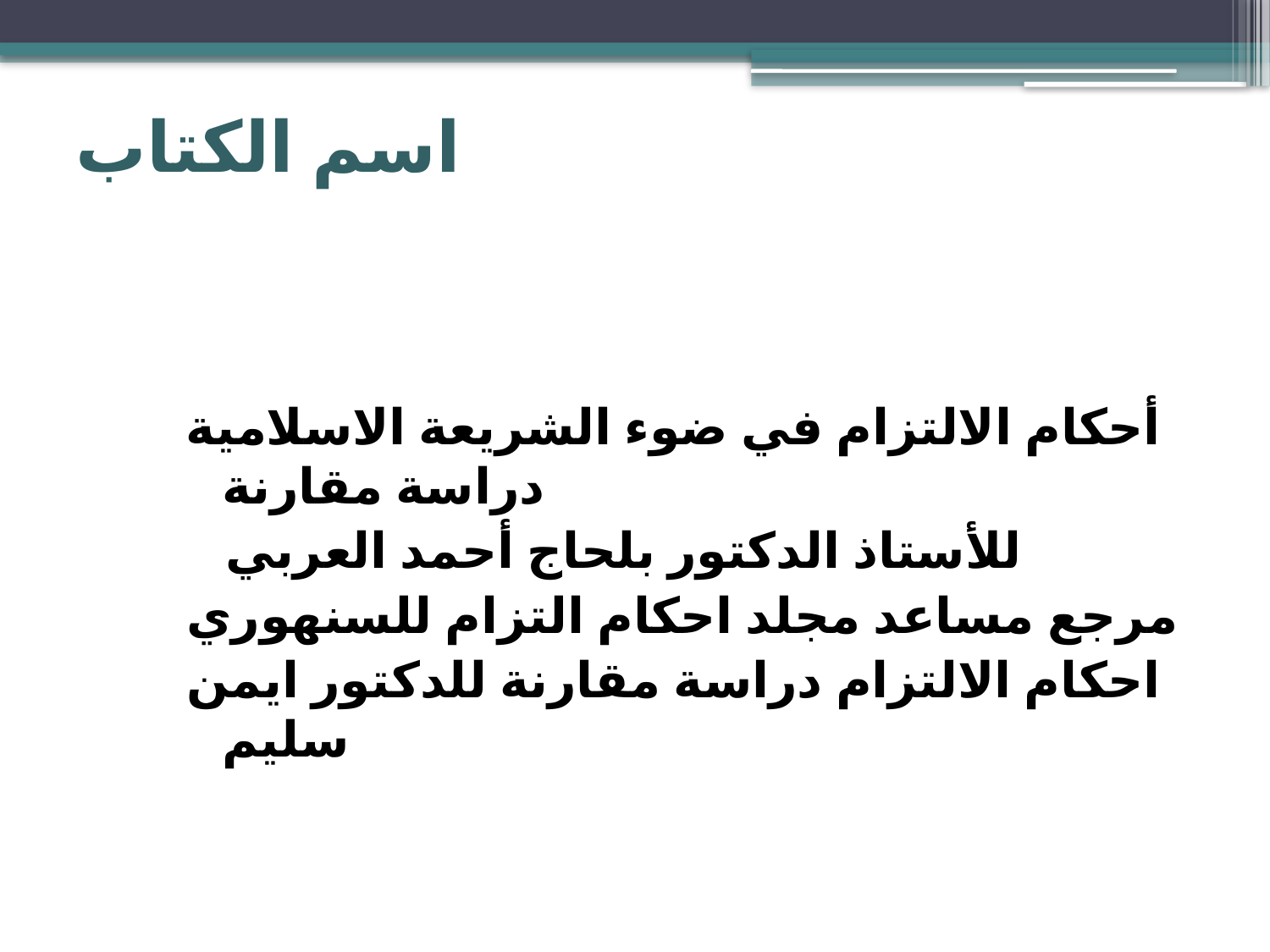

# اسم الكتاب
أحكام الالتزام في ضوء الشريعة الاسلامية دراسة مقارنة
   للأستاذ الدكتور بلحاج أحمد العربي
مرجع مساعد مجلد احكام التزام للسنهوري
احكام الالتزام دراسة مقارنة للدكتور ايمن سليم